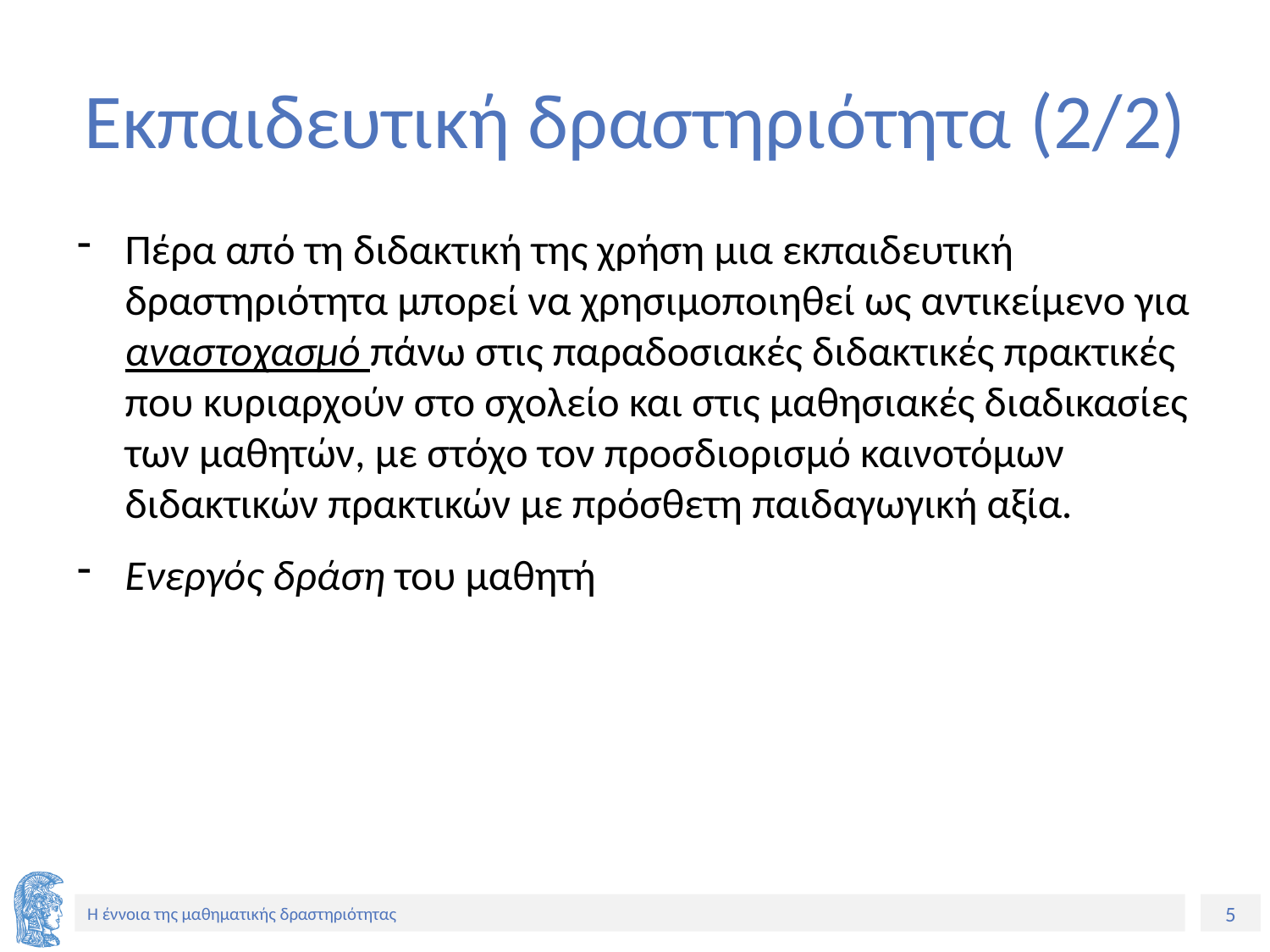

# Εκπαιδευτική δραστηριότητα (2/2)
Πέρα από τη διδακτική της χρήση μια εκπαιδευτική δραστηριότητα μπορεί να χρησιμοποιηθεί ως αντικείμενο για αναστοχασμό πάνω στις παραδοσιακές διδακτικές πρακτικές που κυριαρχούν στο σχολείο και στις μαθησιακές διαδικασίες των μαθητών, με στόχο τον προσδιορισμό καινοτόμων διδακτικών πρακτικών με πρόσθετη παιδαγωγική αξία.
Ενεργός δράση του μαθητή